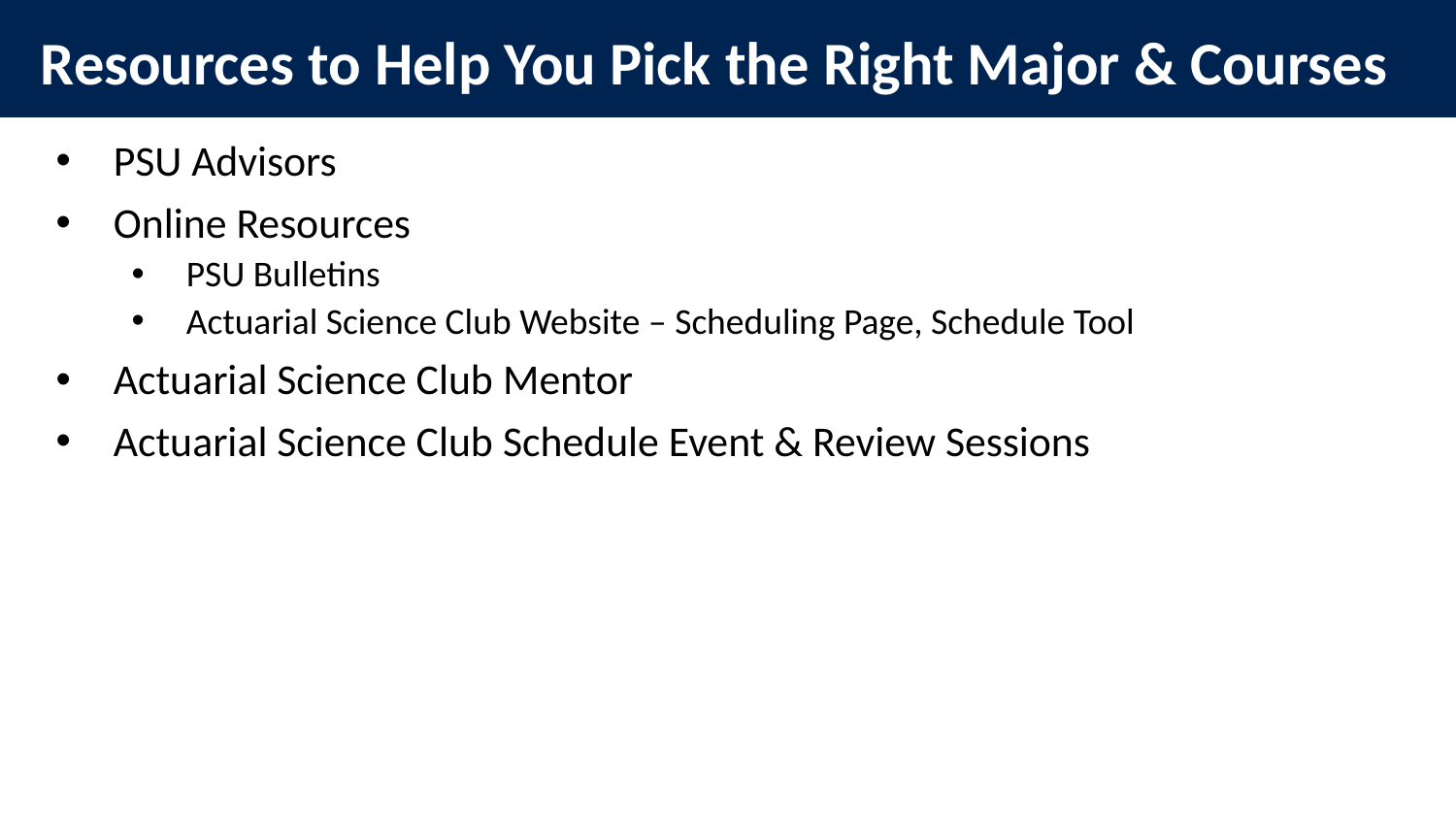

# Resources to Help You Pick the Right Major & Courses
PSU Advisors
Online Resources
PSU Bulletins
Actuarial Science Club Website – Scheduling Page, Schedule Tool
Actuarial Science Club Mentor
Actuarial Science Club Schedule Event & Review Sessions